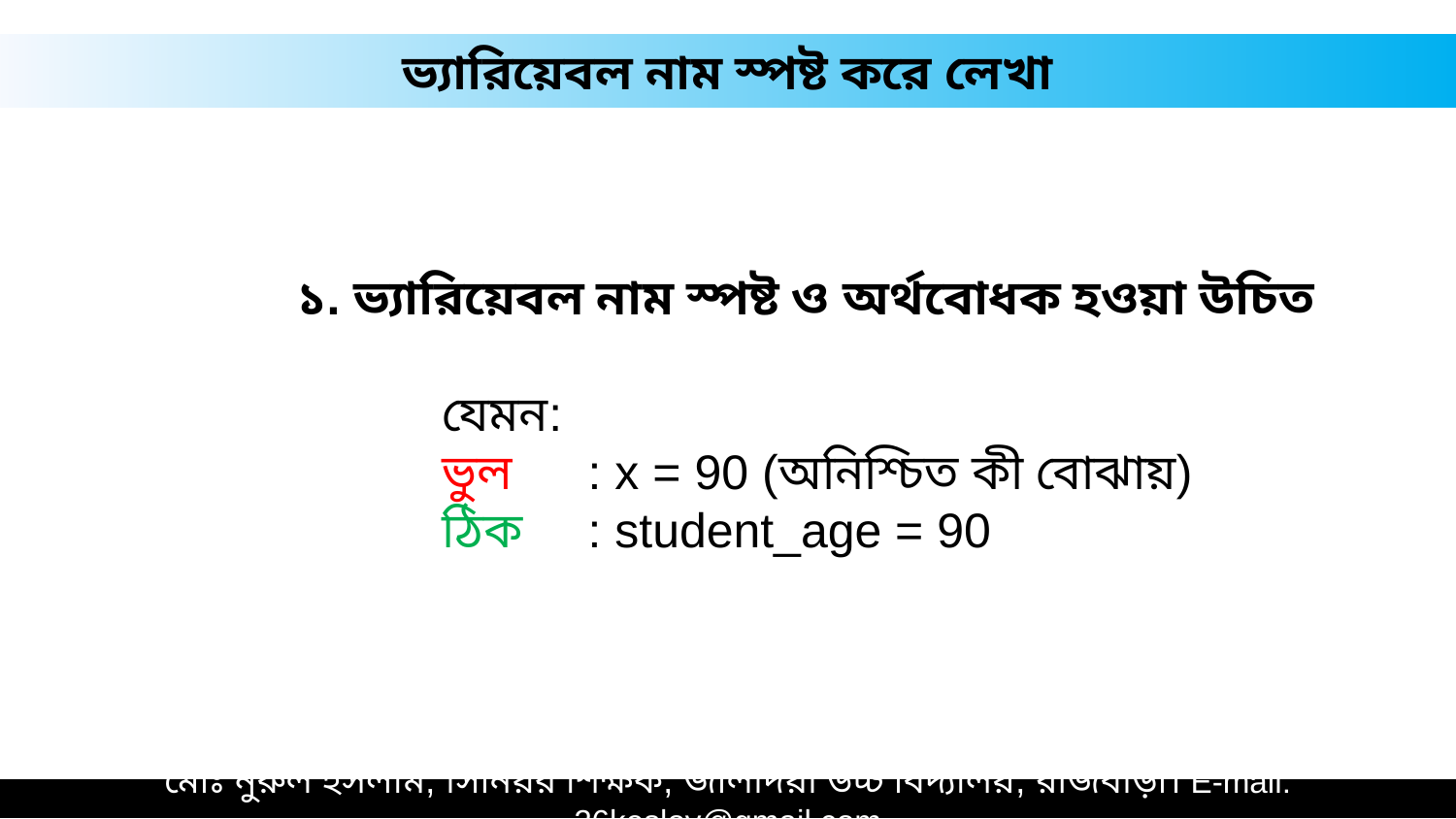

ভ্যারিয়েবল নাম স্পষ্ট করে লেখা

১. ভ্যারিয়েবল নাম স্পষ্ট ও অর্থবোধক হওয়া উচিত

	যেমন:
	ভুল	: x = 90 (অনিশ্চিত কী বোঝায়)
	ঠিক	: student_age = 90